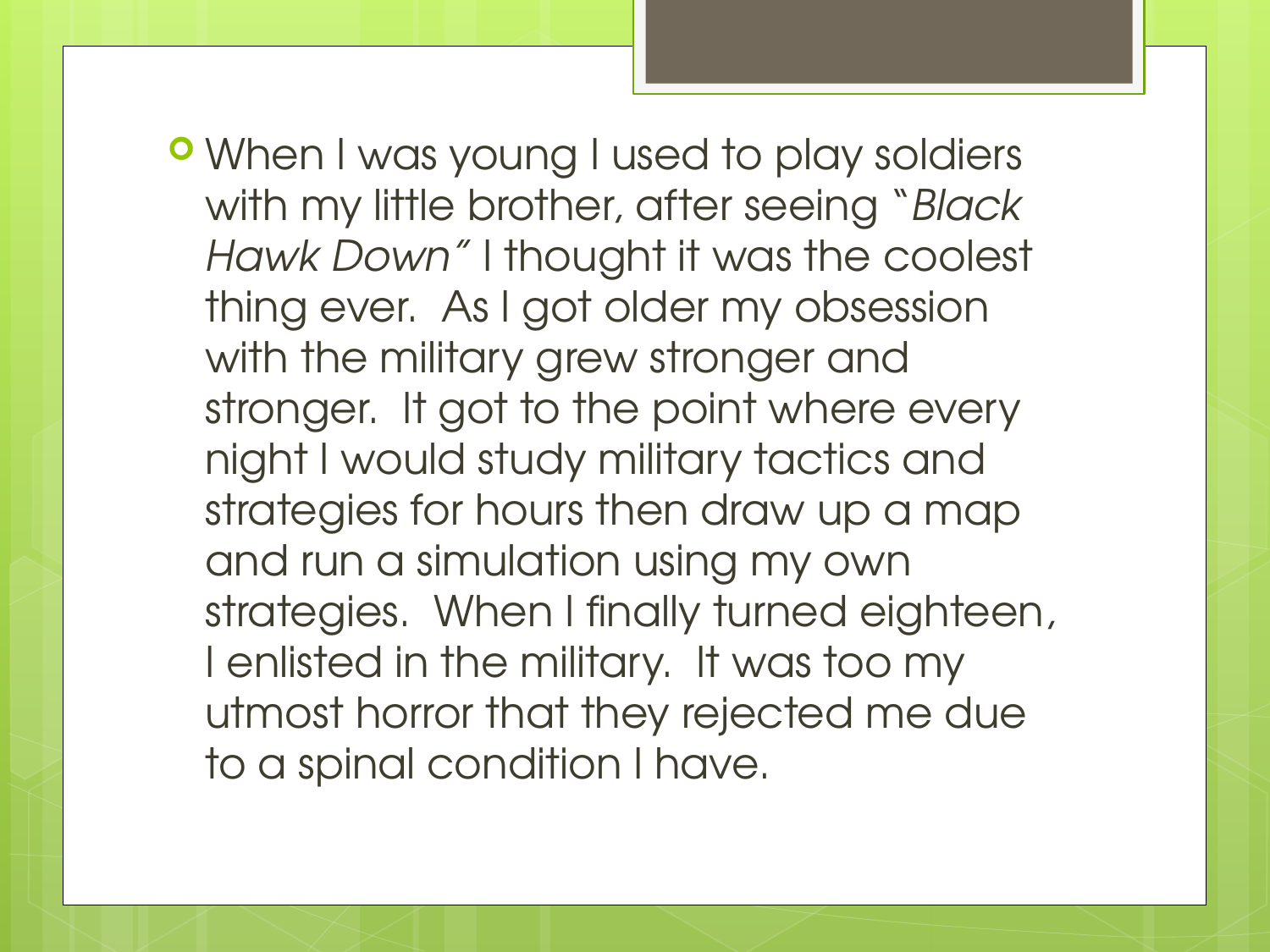

When I was young I used to play soldiers with my little brother, after seeing “Black Hawk Down” I thought it was the coolest thing ever.  As I got older my obsession with the military grew stronger and stronger.  It got to the point where every night I would study military tactics and strategies for hours then draw up a map and run a simulation using my own strategies.  When I finally turned eighteen, I enlisted in the military.  It was too my utmost horror that they rejected me due to a spinal condition I have.